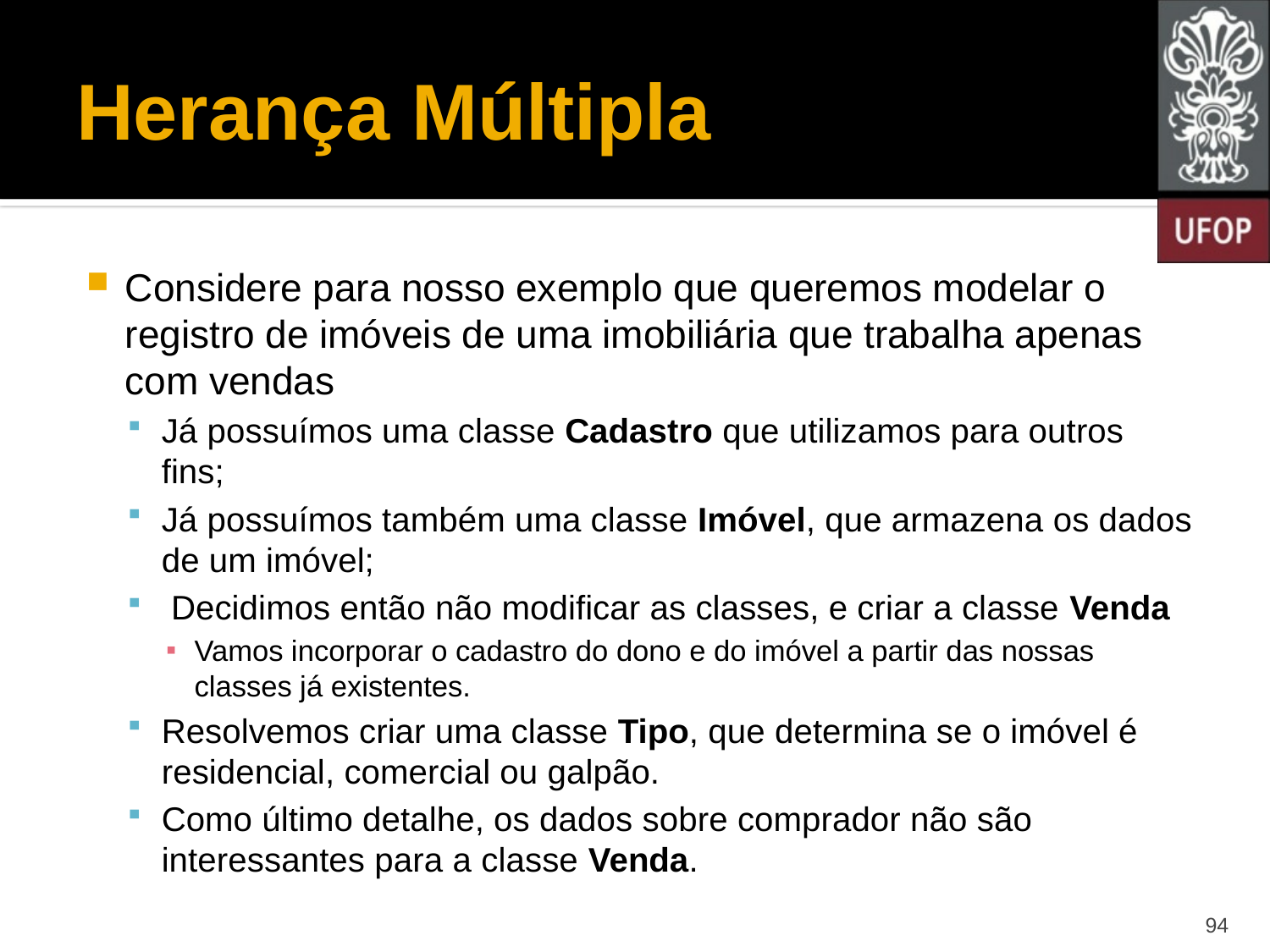

# Herança Múltipla
Considere para nosso exemplo que queremos modelar o registro de imóveis de uma imobiliária que trabalha apenas com vendas
Já possuímos uma classe Cadastro que utilizamos para outros fins;
Já possuímos também uma classe Imóvel, que armazena os dados de um imóvel;
 Decidimos então não modificar as classes, e criar a classe Venda
Vamos incorporar o cadastro do dono e do imóvel a partir das nossas classes já existentes.
Resolvemos criar uma classe Tipo, que determina se o imóvel é residencial, comercial ou galpão.
Como último detalhe, os dados sobre comprador não são interessantes para a classe Venda.
94